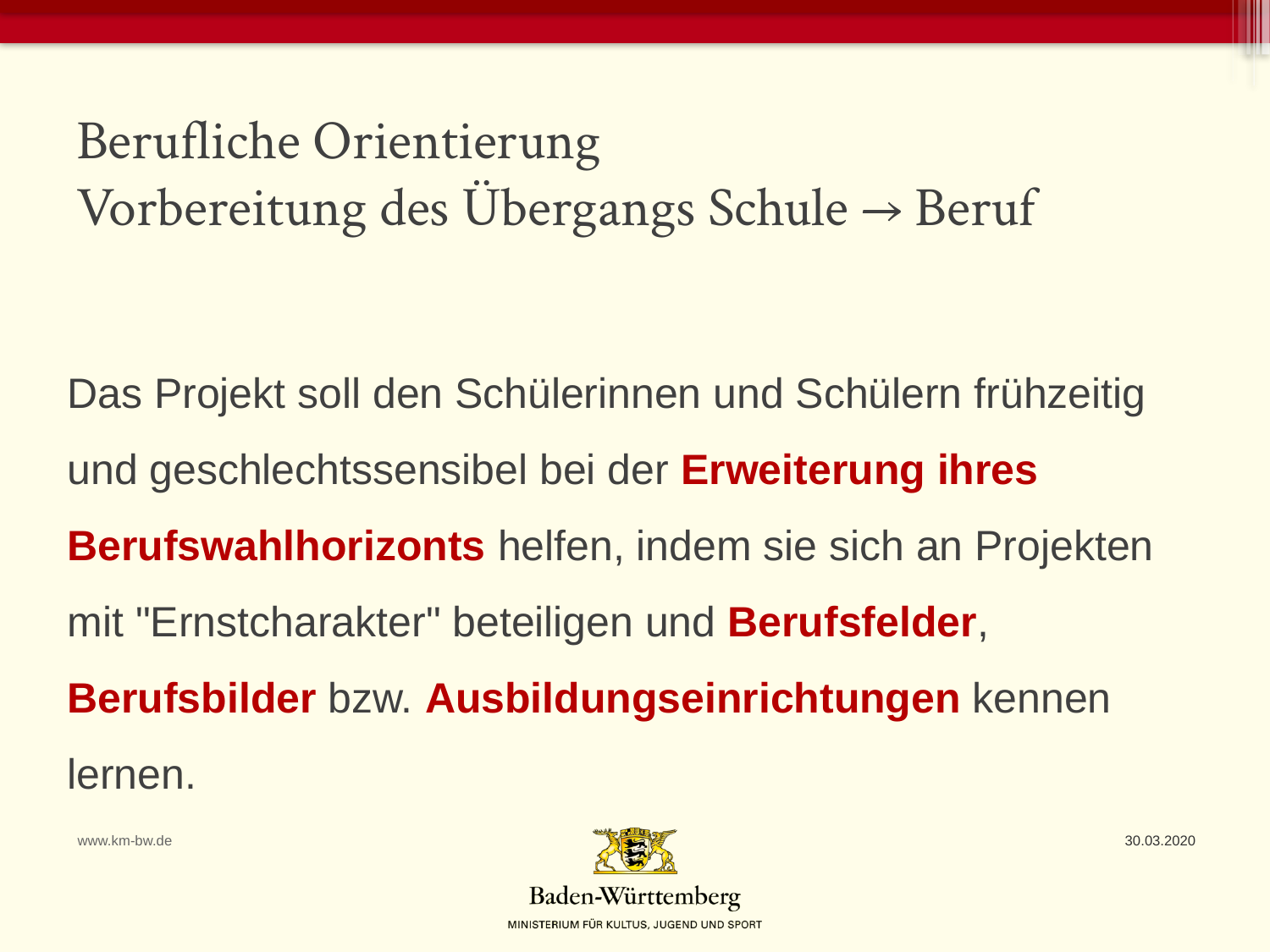

# Berufliche Orientierung Vorbereitung des Übergangs Schule → Beruf

Das Projekt soll den Schülerinnen und Schülern frühzeitig und geschlechtssensibel bei der Erweiterung ihres Berufswahlhorizonts helfen, indem sie sich an Projekten mit "Ernstcharakter" beteiligen und Berufsfelder, Berufsbilder bzw. Ausbildungseinrichtungen kennen lernen.
www.km-bw.de
30.03.2020